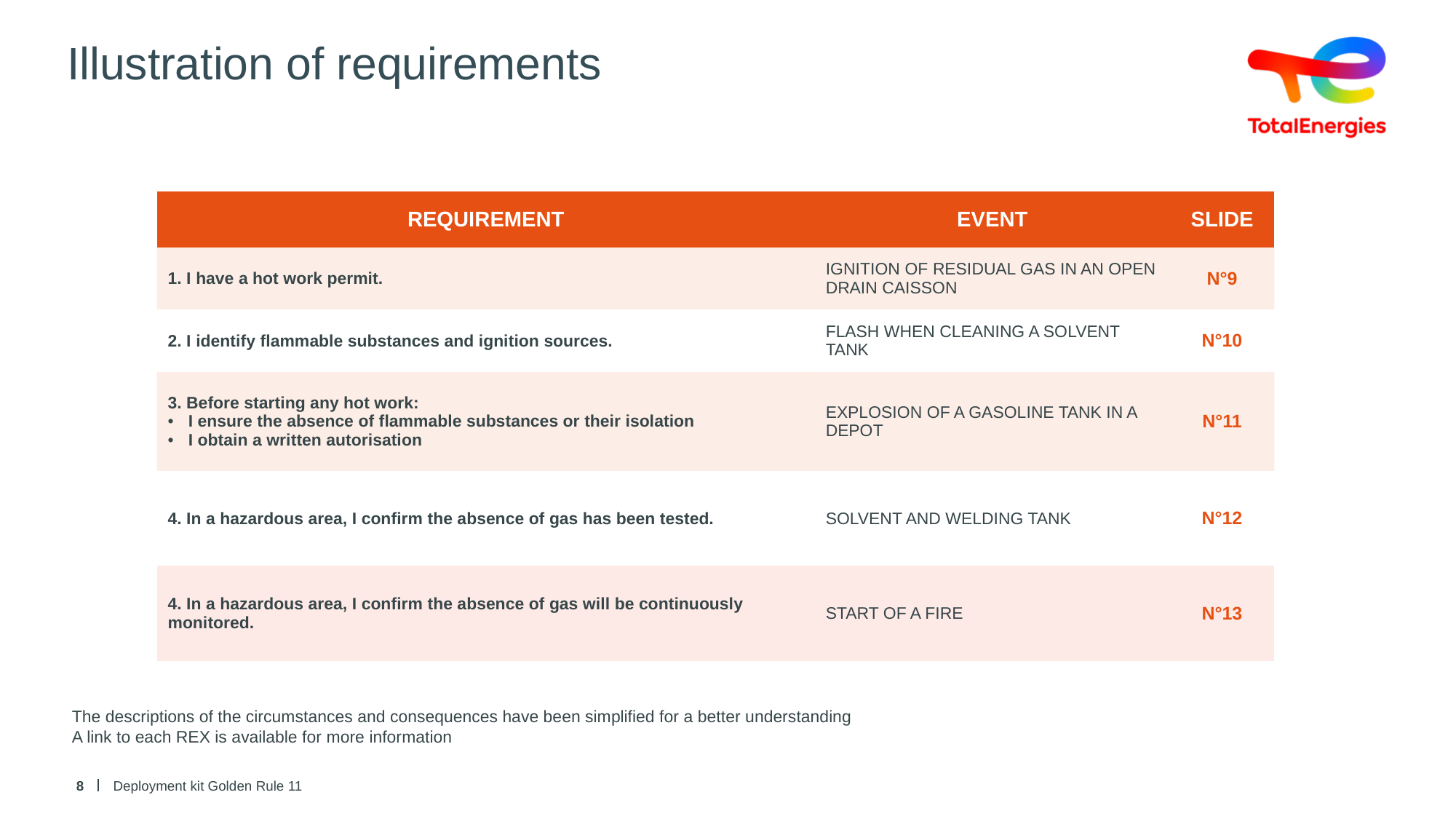

# Illustration of requirements
| REQUIREMENT | EVENT | SLIDE |
| --- | --- | --- |
| 1. I have a hot work permit. | IGNITION OF RESIDUAL GAS IN AN OPEN DRAIN CAISSON | N°9 |
| 2. I identify flammable substances and ignition sources. | FLASH WHEN CLEANING A SOLVENT TANK | N°10 |
| 3. Before starting any hot work: I ensure the absence of flammable substances or their isolation I obtain a written autorisation | EXPLOSION OF A GASOLINE TANK IN A DEPOT | N°11 |
| 4. In a hazardous area, I confirm the absence of gas has been tested. | SOLVENT AND WELDING TANK | N°12 |
| 4. In a hazardous area, I confirm the absence of gas will be continuously monitored. | START OF A FIRE | N°13 |
The descriptions of the circumstances and consequences have been simplified for a better understanding
A link to each REX is available for more information
8
Deployment kit Golden Rule 11